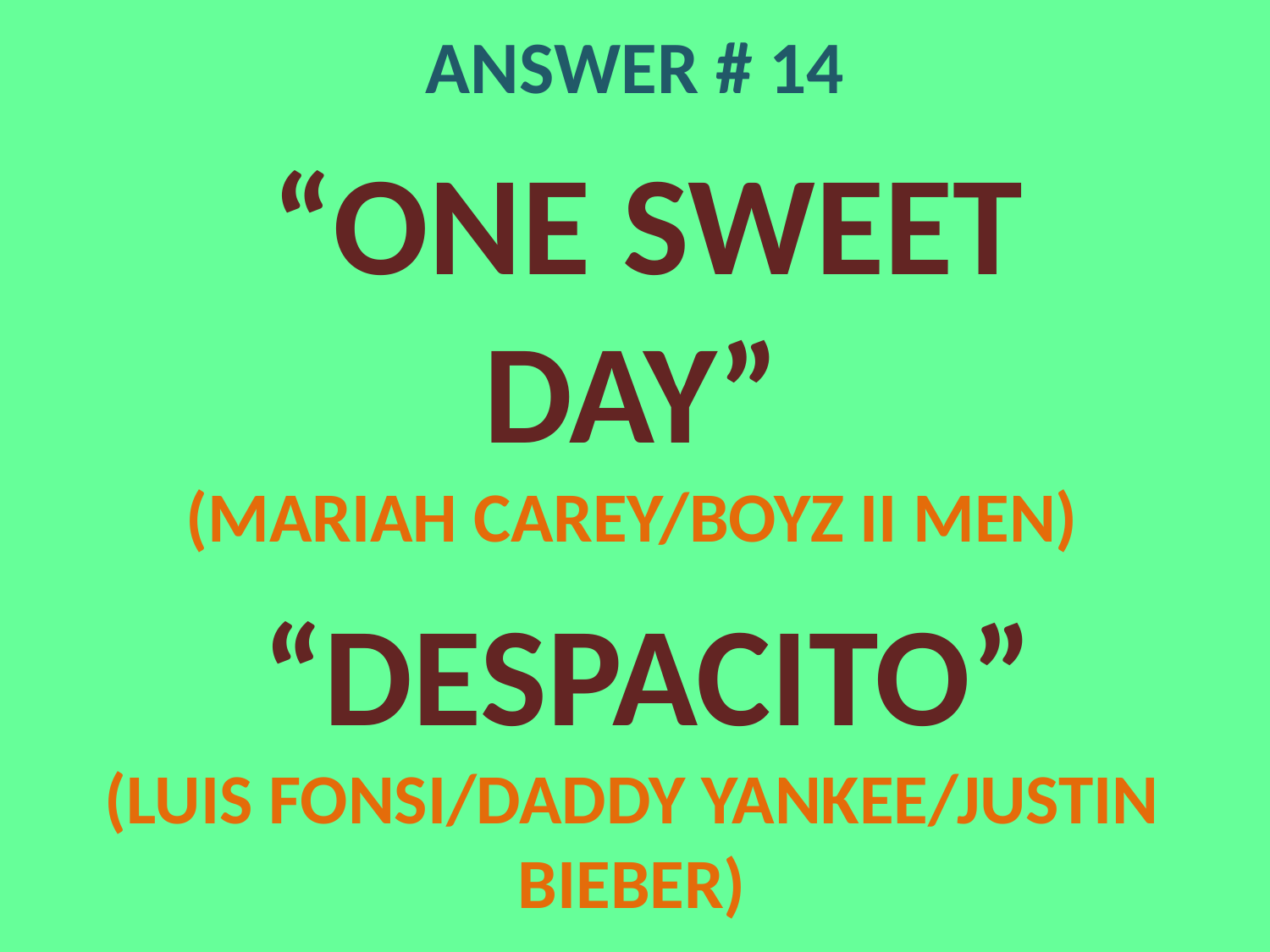

# ANSWER # 14
 “ONE SWEET DAY”
(MARIAH CAREY/BOYZ II MEN)
 “DESPACITO”
(LUIS FONSI/DADDY YANKEE/JUSTIN BIEBER)